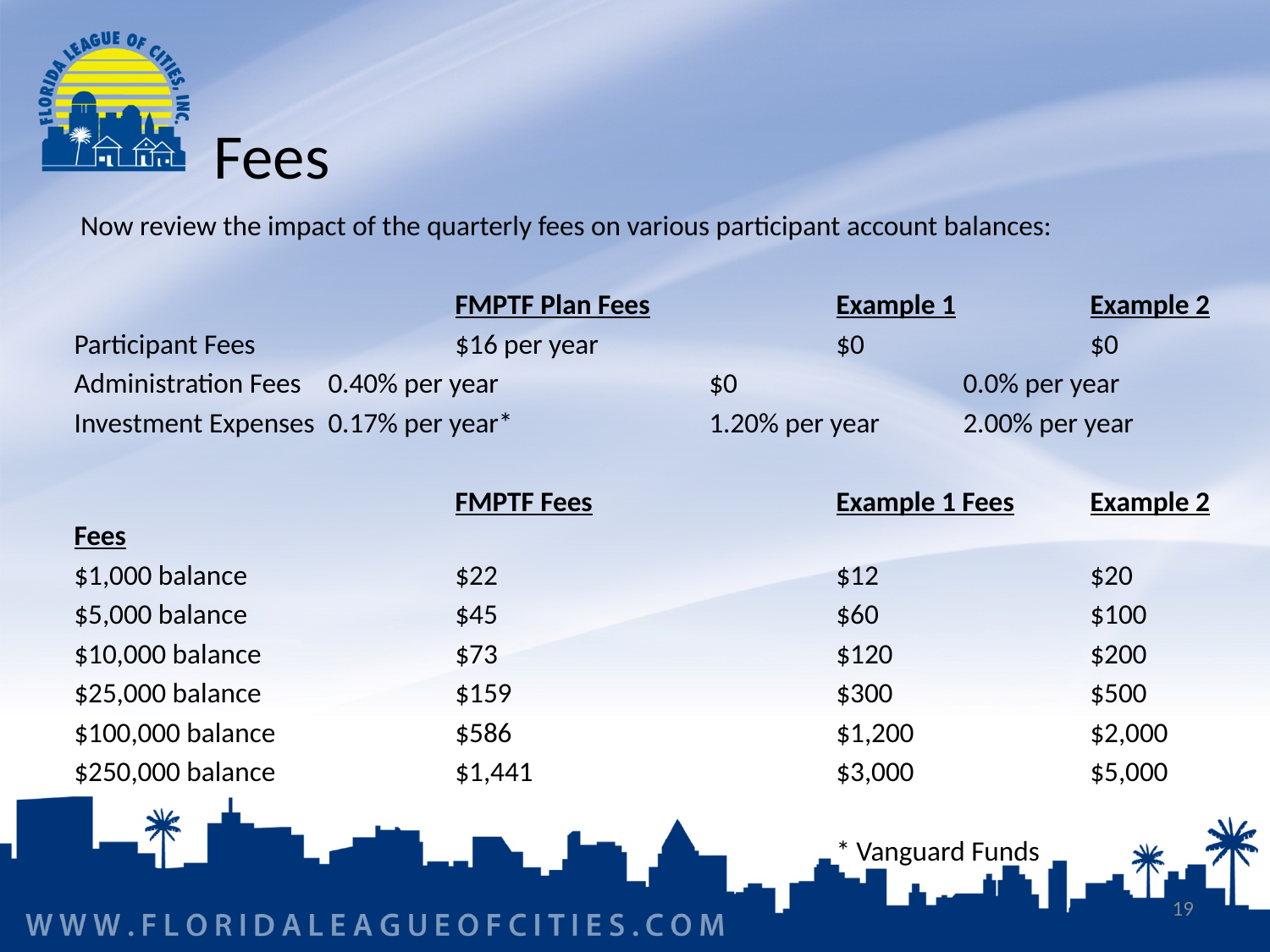

Fees
 Now review the impact of the quarterly fees on various participant account balances:

			FMPTF Plan Fees		Example 1 		Example 2
Participant Fees		$16 per year		$0		$0
Administration Fees	0.40% per year		$0		0.0% per year
Investment Expenses	0.17% per year*		1.20% per year	2.00% per year

			FMPTF Fees		Example 1 Fees	Example 2 Fees
$1,000 balance		$22			$12	 	$20
$5,000 balance		$45			$60		$100
$10,000 balance		$73			$120		$200
$25,000 balance		$159			$300		$500
$100,000 balance		$586			$1,200		$2,000
$250,000 balance		$1,441			$3,000		$5,000

						* Vanguard Funds

19